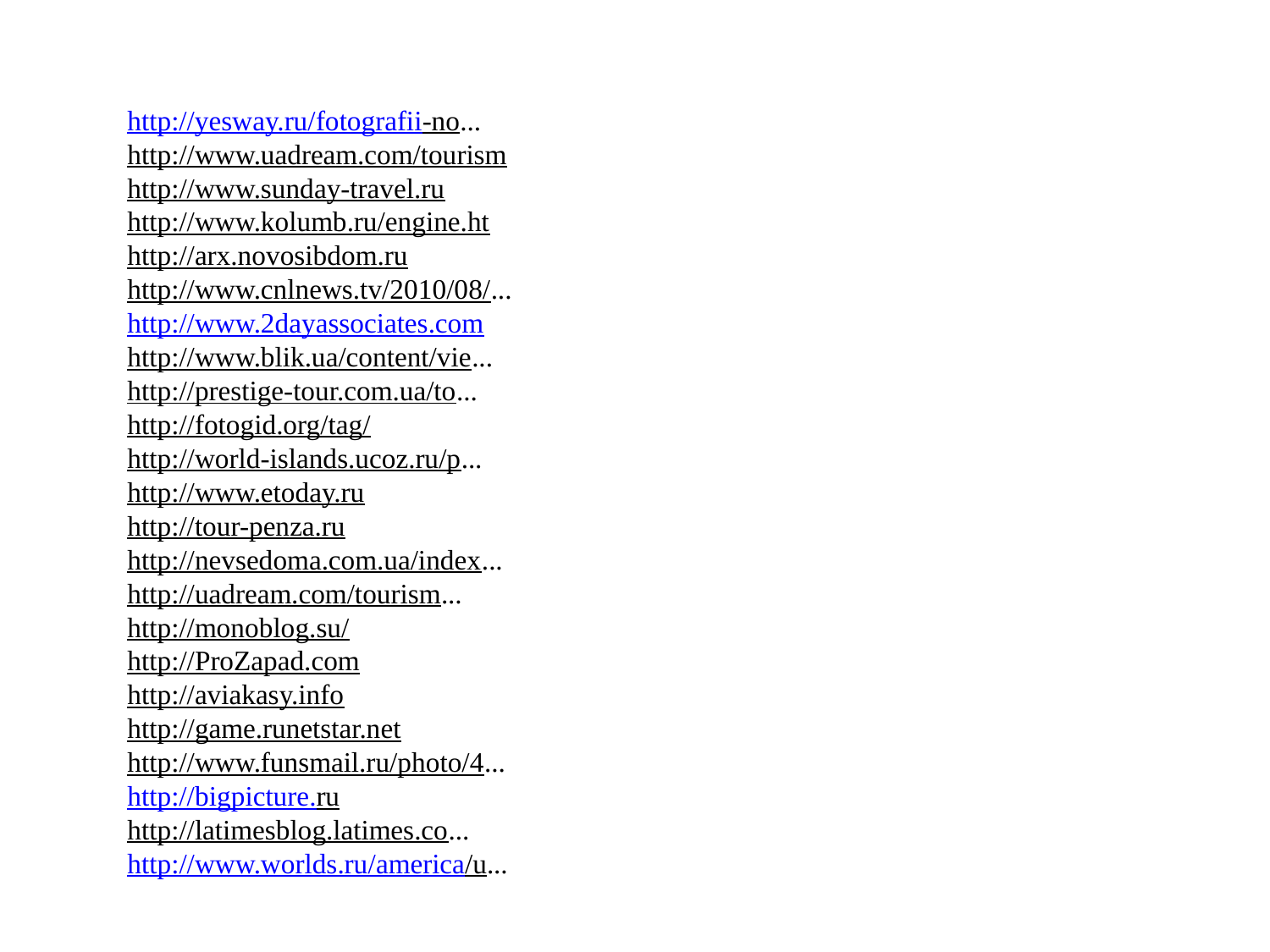

http://yesway.ru/fotografii-no...
http://www.uadream.com/tourism
http://www.sunday-travel.ru
http://www.kolumb.ru/engine.ht
http://arx.novosibdom.ru
http://www.cnlnews.tv/2010/08/...
http://www.2dayassociates.com
http://www.blik.ua/content/vie...
http://prestige-tour.com.ua/to...
http://fotogid.org/tag/
http://world-islands.ucoz.ru/p...
http://www.etoday.ru
http://tour-penza.ru
http://nevsedoma.com.ua/index...
http://uadream.com/tourism...
http://monoblog.su/
http://ProZapad.com
http://aviakasy.info
http://game.runetstar.net
http://www.funsmail.ru/photo/4...
http://bigpicture.ru
http://latimesblog.latimes.co...
http://www.worlds.ru/america/u...